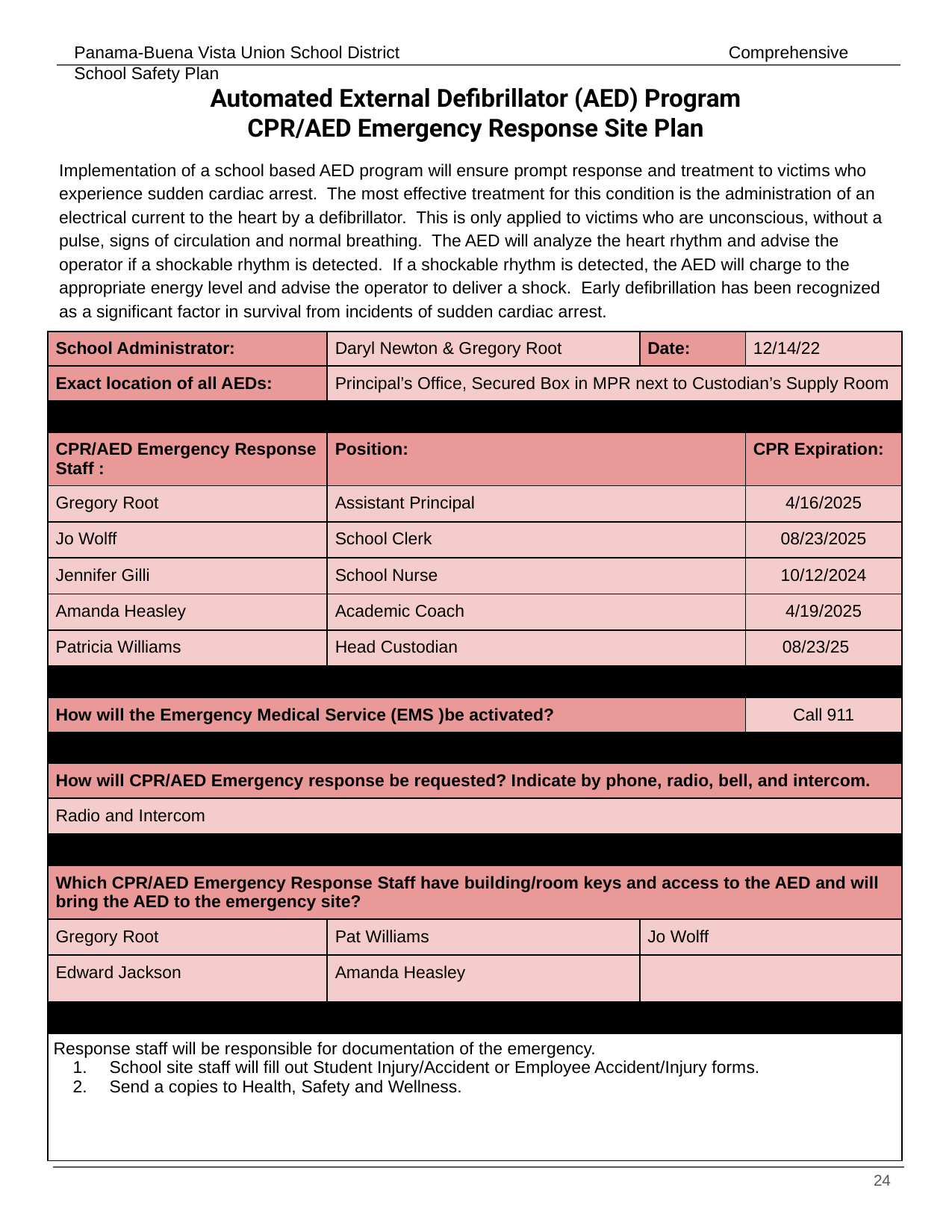

# Automated External Defibrillator (AED) Program
CPR/AED Emergency Response Site Plan
Implementation of a school based AED program will ensure prompt response and treatment to victims who experience sudden cardiac arrest.  The most effective treatment for this condition is the administration of an electrical current to the heart by a defibrillator.  This is only applied to victims who are unconscious, without a pulse, signs of circulation and normal breathing.  The AED will analyze the heart rhythm and advise the operator if a shockable rhythm is detected.  If a shockable rhythm is detected, the AED will charge to the appropriate energy level and advise the operator to deliver a shock.  Early defibrillation has been recognized as a significant factor in survival from incidents of sudden cardiac arrest.
| School Administrator: | Daryl Newton & Gregory Root | Date: | 12/14/22 |
| --- | --- | --- | --- |
| Exact location of all AEDs: | Principal’s Office, Secured Box in MPR next to Custodian’s Supply Room |  |  |
|  |  |  |  |
| CPR/AED Emergency Response Staff : | Position: |  | CPR Expiration: |
| Gregory Root | Assistant Principal |  | 4/16/2025 |
| Jo Wolff | School Clerk |  | 08/23/2025 |
| Jennifer Gilli | School Nurse |  | 10/12/2024 |
| Amanda Heasley | Academic Coach |  | 4/19/2025 |
| Patricia Williams | Head Custodian |  | 08/23/25 |
|  |  |  |  |
| How will the Emergency Medical Service (EMS )be activated? |  |  | Call 911 |
|  |  |  |  |
| How will CPR/AED Emergency response be requested? Indicate by phone, radio, bell, and intercom. |  |  |  |
| Radio and Intercom |  |  |  |
|  |  |  |  |
| Which CPR/AED Emergency Response Staff have building/room keys and access to the AED and will bring the AED to the emergency site? |  |  |  |
| Gregory Root | Pat Williams | Jo Wolff |  |
| Edward Jackson | Amanda Heasley |  |  |
|  |  |  |  |
| Response staff will be responsible for documentation of the emergency. School site staff will fill out Student Injury/Accident or Employee Accident/Injury forms. Send a copies to Health, Safety and Wellness. |  |  |  |
24